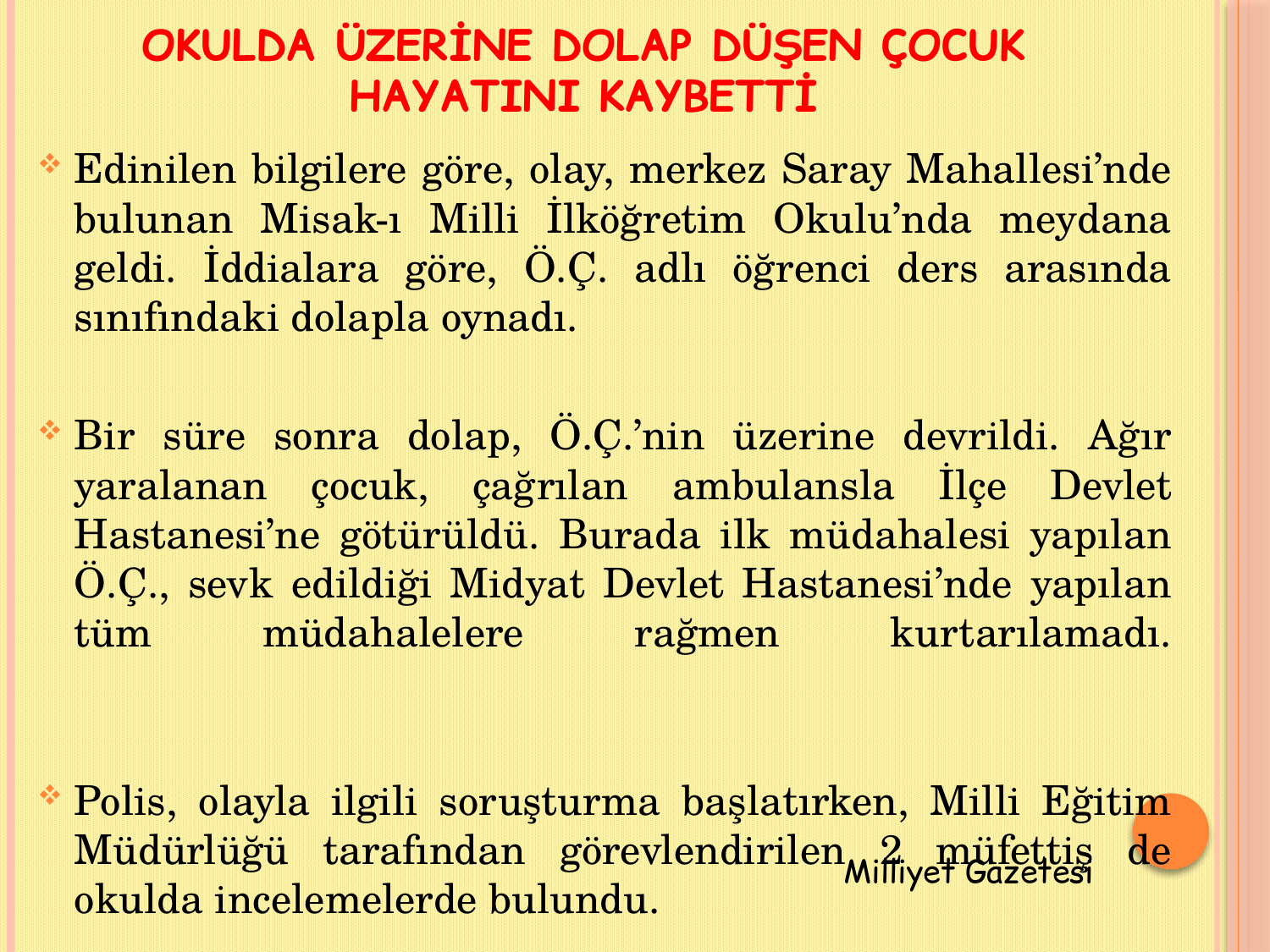

# OKULDA ÜZERİNE DOLAP DÜŞEN ÇOCUK HAYATINI KAYBETTİ
Edinilen bilgilere göre, olay, merkez Saray Mahallesi’nde bulunan Misak-ı Milli İlköğretim Okulu’nda meydana geldi. İddialara göre, Ö.Ç. adlı öğrenci ders arasında sınıfındaki dolapla oynadı.

Bir süre sonra dolap, Ö.Ç.’nin üzerine devrildi. Ağır yaralanan çocuk, çağrılan ambulansla İlçe Devlet Hastanesi’ne götürüldü. Burada ilk müdahalesi yapılan Ö.Ç., sevk edildiği Midyat Devlet Hastanesi’nde yapılan tüm müdahalelere rağmen kurtarılamadı.

Polis, olayla ilgili soruşturma başlatırken, Milli Eğitim Müdürlüğü tarafından görevlendirilen 2 müfettiş de okulda incelemelerde bulundu.

Milliyet Gazetesi                                                              10.11.2015